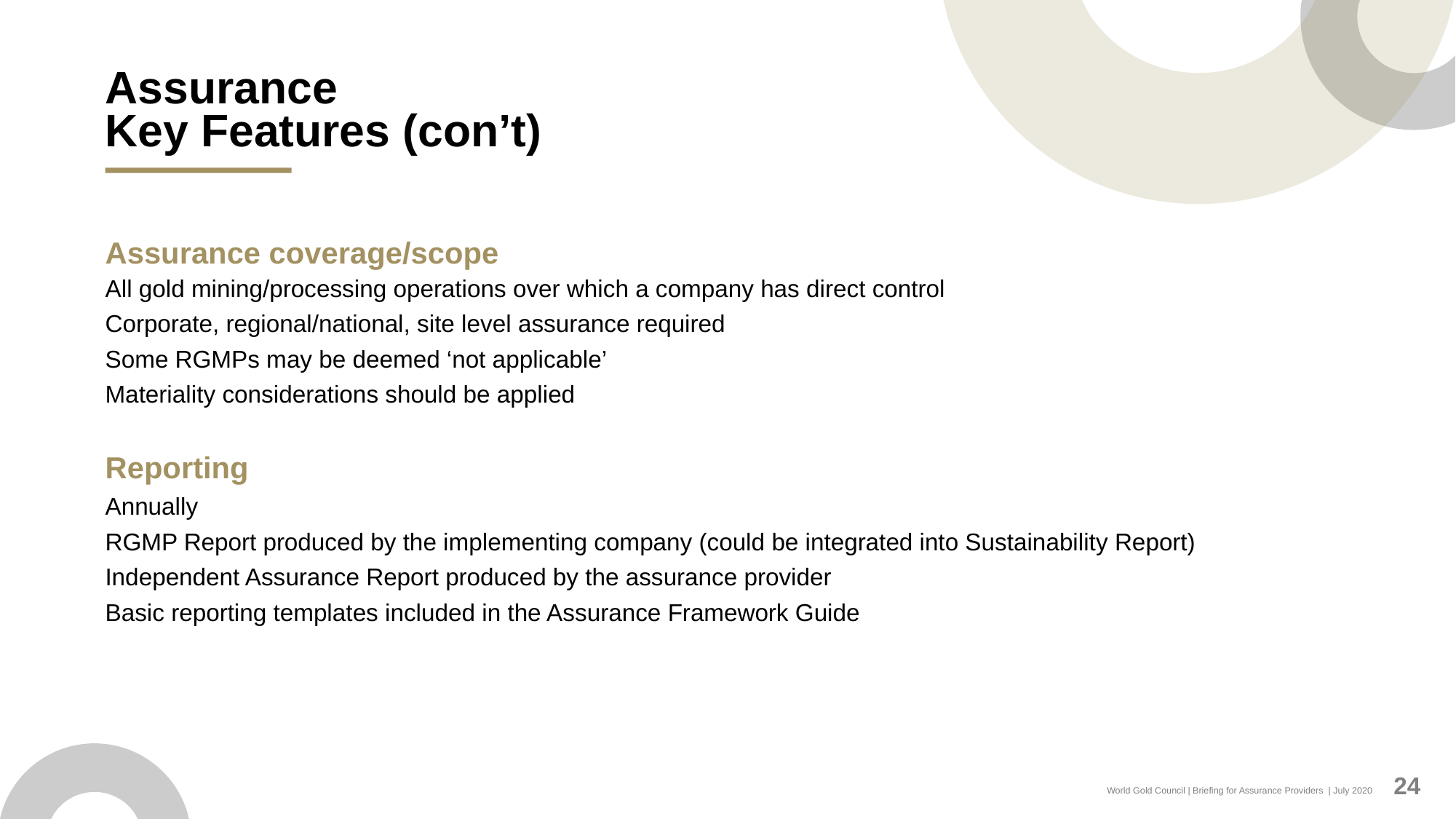

# Assurance Key Features (con’t)
Assurance coverage/scope
All gold mining/processing operations over which a company has direct control
Corporate, regional/national, site level assurance required
Some RGMPs may be deemed ‘not applicable’
Materiality considerations should be applied

Reporting
Annually
RGMP Report produced by the implementing company (could be integrated into Sustainability Report)
Independent Assurance Report produced by the assurance provider
Basic reporting templates included in the Assurance Framework Guide

24
World Gold Council | Briefing for Assurance Providers  | July 2020